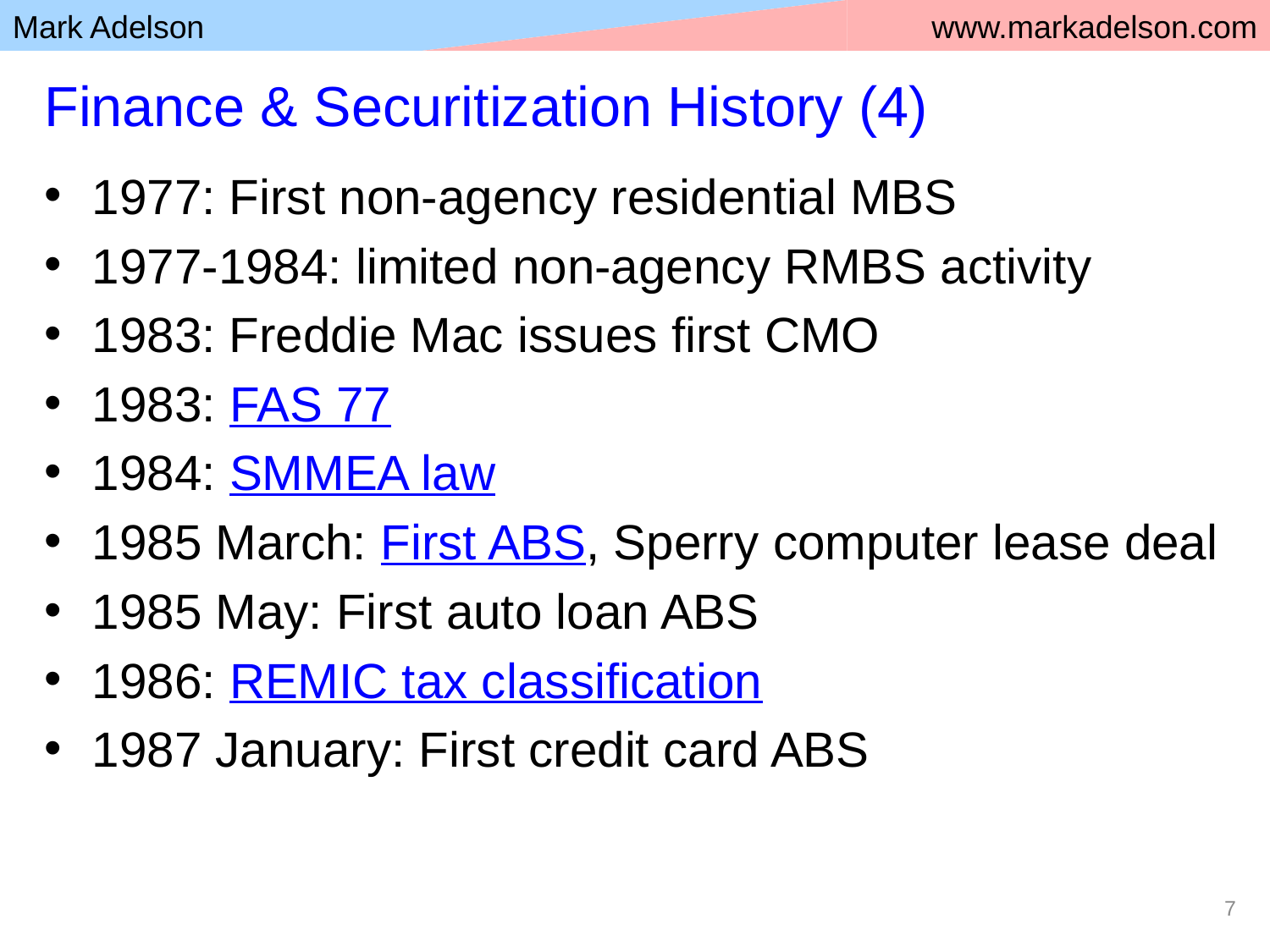

# Finance & Securitization History (4)
1977: First non-agency residential MBS
1977-1984: limited non-agency RMBS activity
1983: Freddie Mac issues first CMO
1983: FAS 77
1984: SMMEA law
1985 March: First ABS, Sperry computer lease deal
1985 May: First auto loan ABS
1986: REMIC tax classification
1987 January: First credit card ABS
7